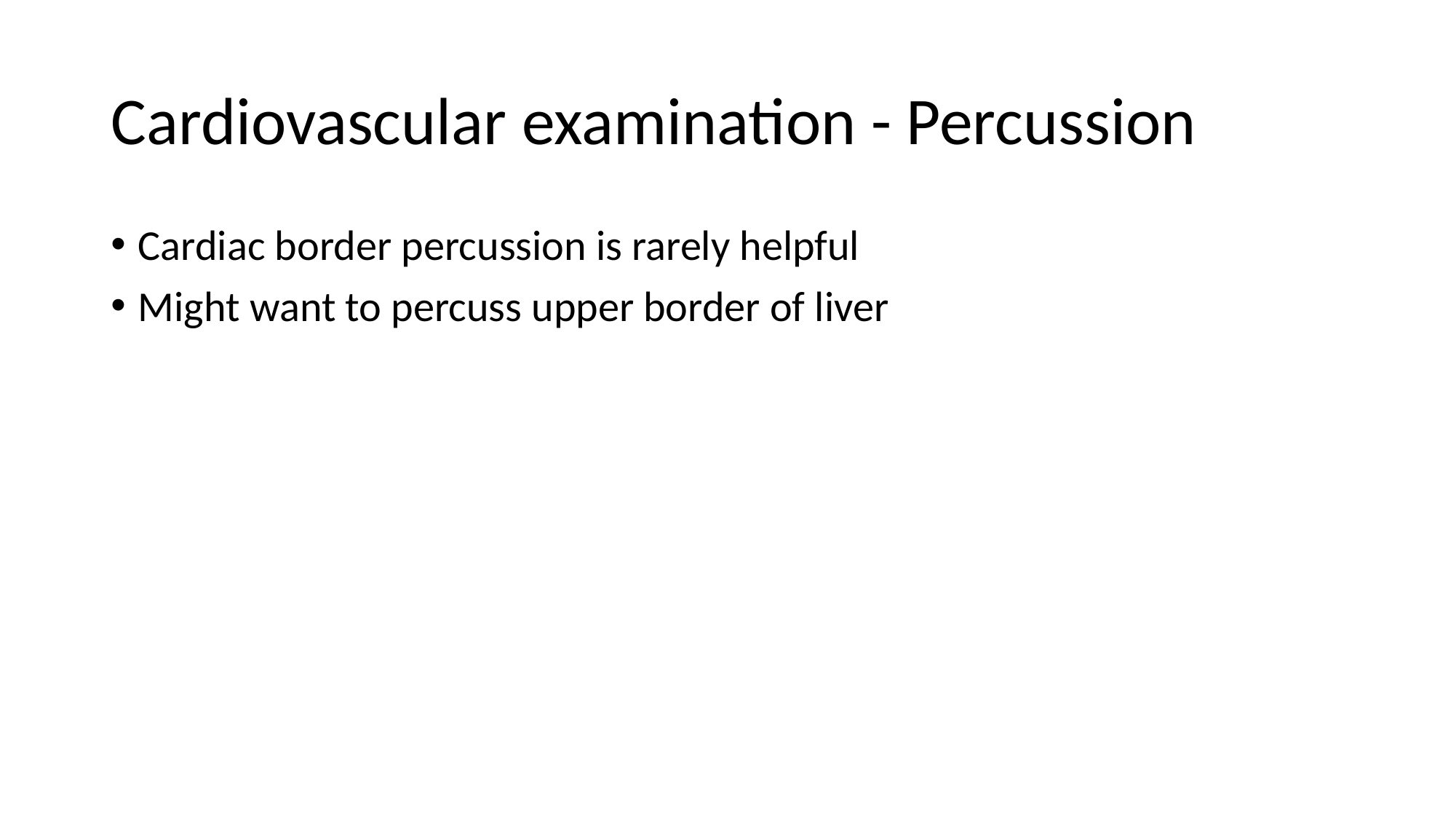

# Cardiovascular examination - Percussion
Cardiac border percussion is rarely helpful
Might want to percuss upper border of liver